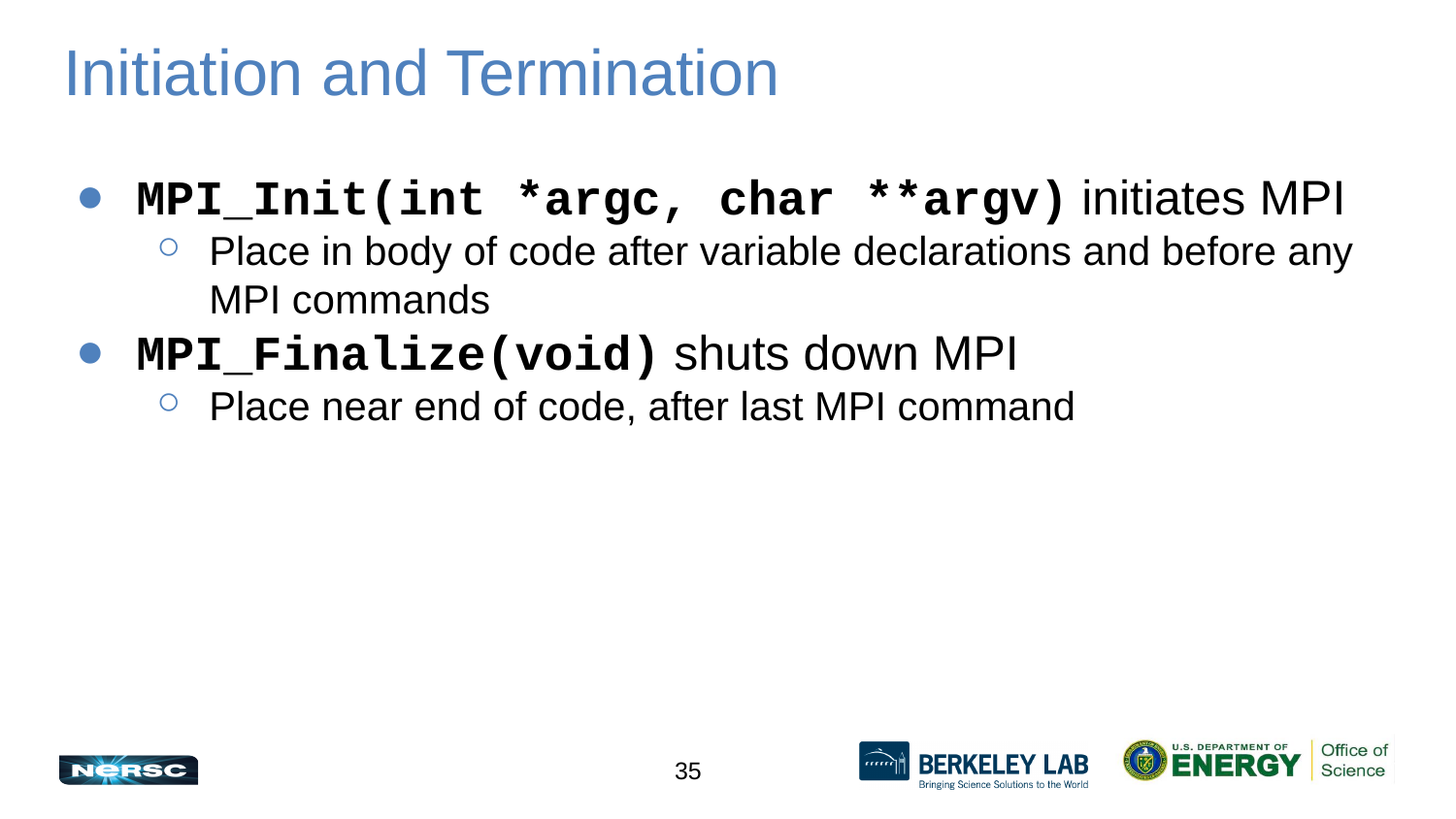

# Initiation and Termination
MPI_Init(int *argc, char **argv) initiates MPI
Place in body of code after variable declarations and before any MPI commands
MPI_Finalize(void) shuts down MPI
Place near end of code, after last MPI command